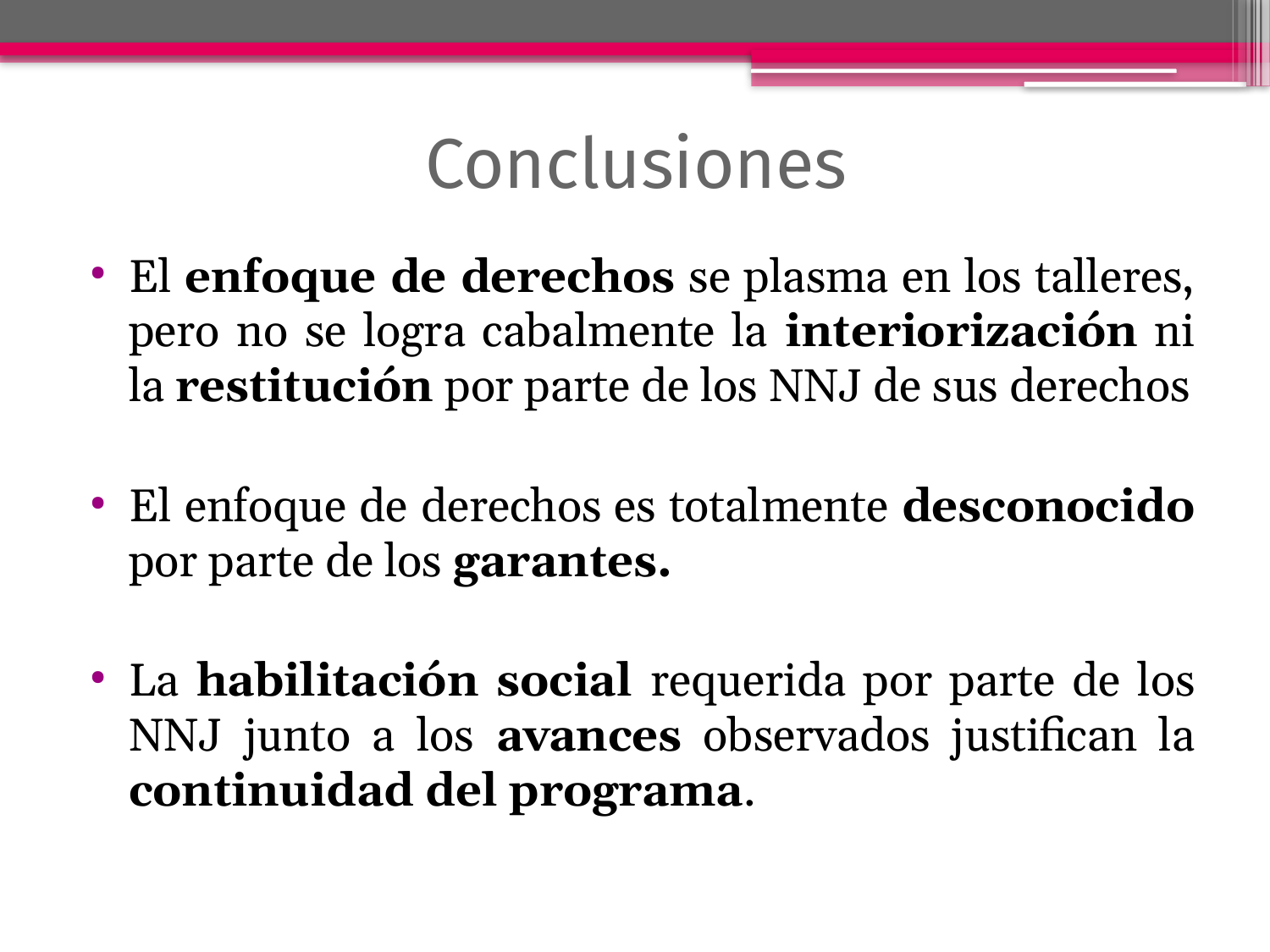

# Conclusiones
El enfoque de derechos se plasma en los talleres, pero no se logra cabalmente la interiorización ni la restitución por parte de los NNJ de sus derechos

El enfoque de derechos es totalmente desconocido por parte de los garantes.

La habilitación social requerida por parte de los NNJ junto a los avances observados justifican la continuidad del programa.